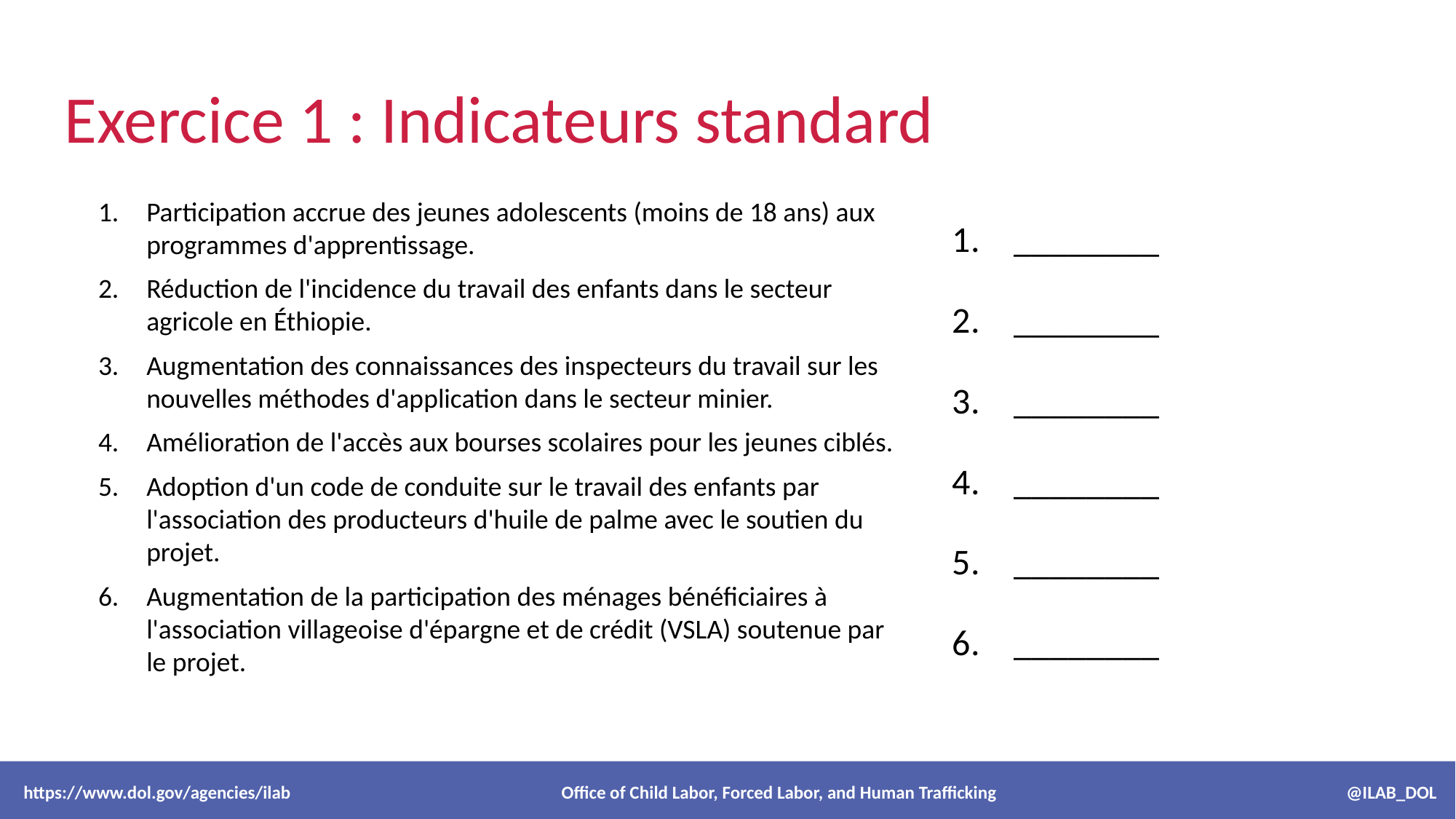

# Exercice 1 : Indicateurs standard
Participation accrue des jeunes adolescents (moins de 18 ans) aux programmes d'apprentissage.
Réduction de l'incidence du travail des enfants dans le secteur agricole en Éthiopie.
Augmentation des connaissances des inspecteurs du travail sur les nouvelles méthodes d'application dans le secteur minier.
Amélioration de l'accès aux bourses scolaires pour les jeunes ciblés.
Adoption d'un code de conduite sur le travail des enfants par l'association des producteurs d'huile de palme avec le soutien du projet.
Augmentation de la participation des ménages bénéficiaires à l'association villageoise d'épargne et de crédit (VSLA) soutenue par le projet.
________
________
________
________
________
________

   https://www.dol.gov/agencies/ilab                                                                 Office of Child Labor, Forced Labor, and Human Trafficking                                                                                    @ILAB_DOL